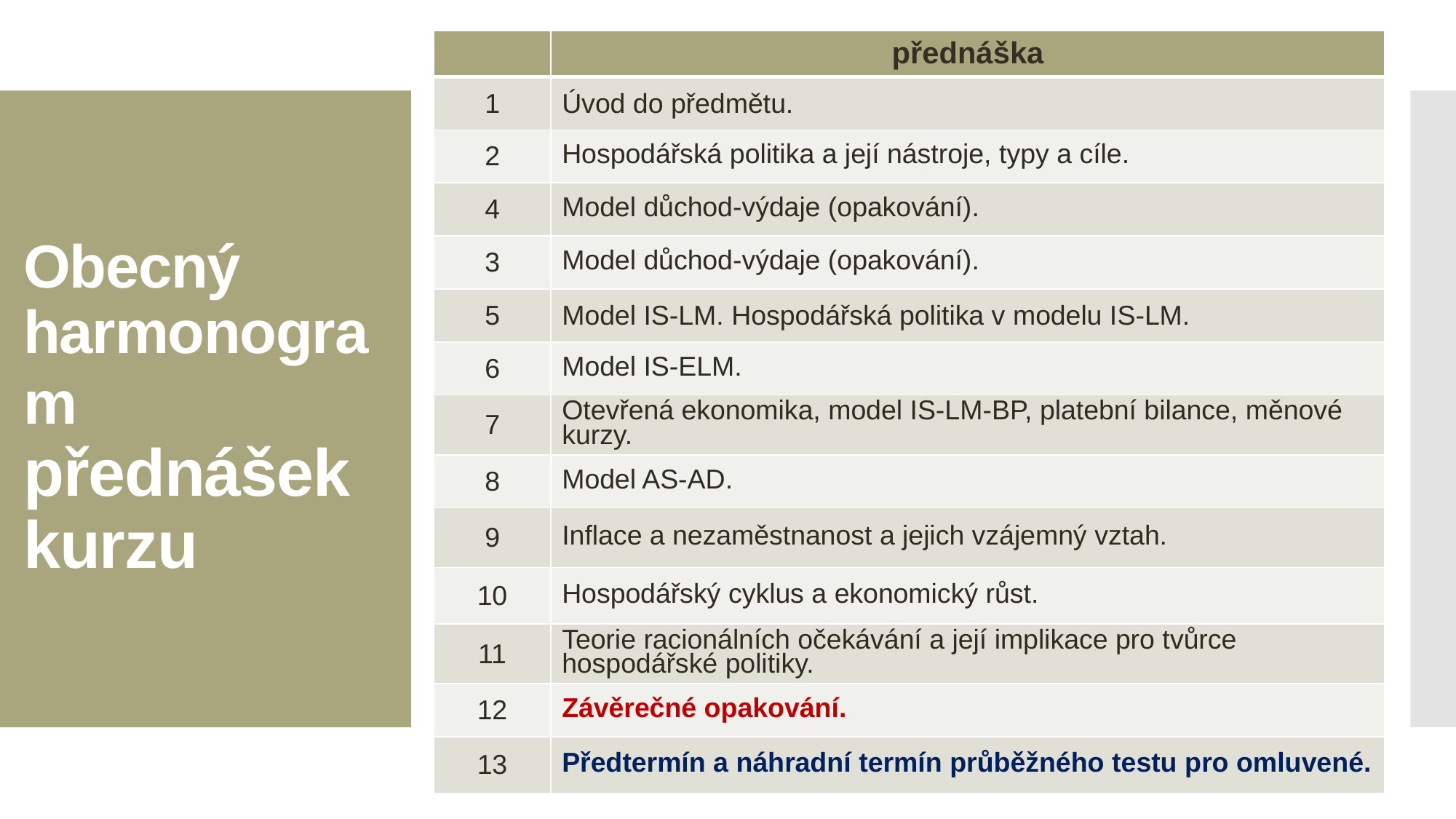

|  | přednáška |
| --- | --- |
| 1 | Úvod do předmětu. |
| 2 | Hospodářská politika a její nástroje, typy a cíle. |
| 4 | Model důchod-výdaje (opakování). |
| 3 | Model důchod-výdaje (opakování). |
| 5 | Model IS-LM. Hospodářská politika v modelu IS-LM. |
| 6 | Model IS-ELM. |
| 7 | Otevřená ekonomika, model IS-LM-BP, platební bilance, měnové kurzy. |
| 8 | Model AS-AD. |
| 9 | Inflace a nezaměstnanost a jejich vzájemný vztah. |
| 10 | Hospodářský cyklus a ekonomický růst. |
| 11 | Teorie racionálních očekávání a její implikace pro tvůrce hospodářské politiky. |
| 12 | Závěrečné opakování. |
| 13 | Předtermín a náhradní termín průběžného testu pro omluvené. |
# Obecný harmonogram přednášek kurzu